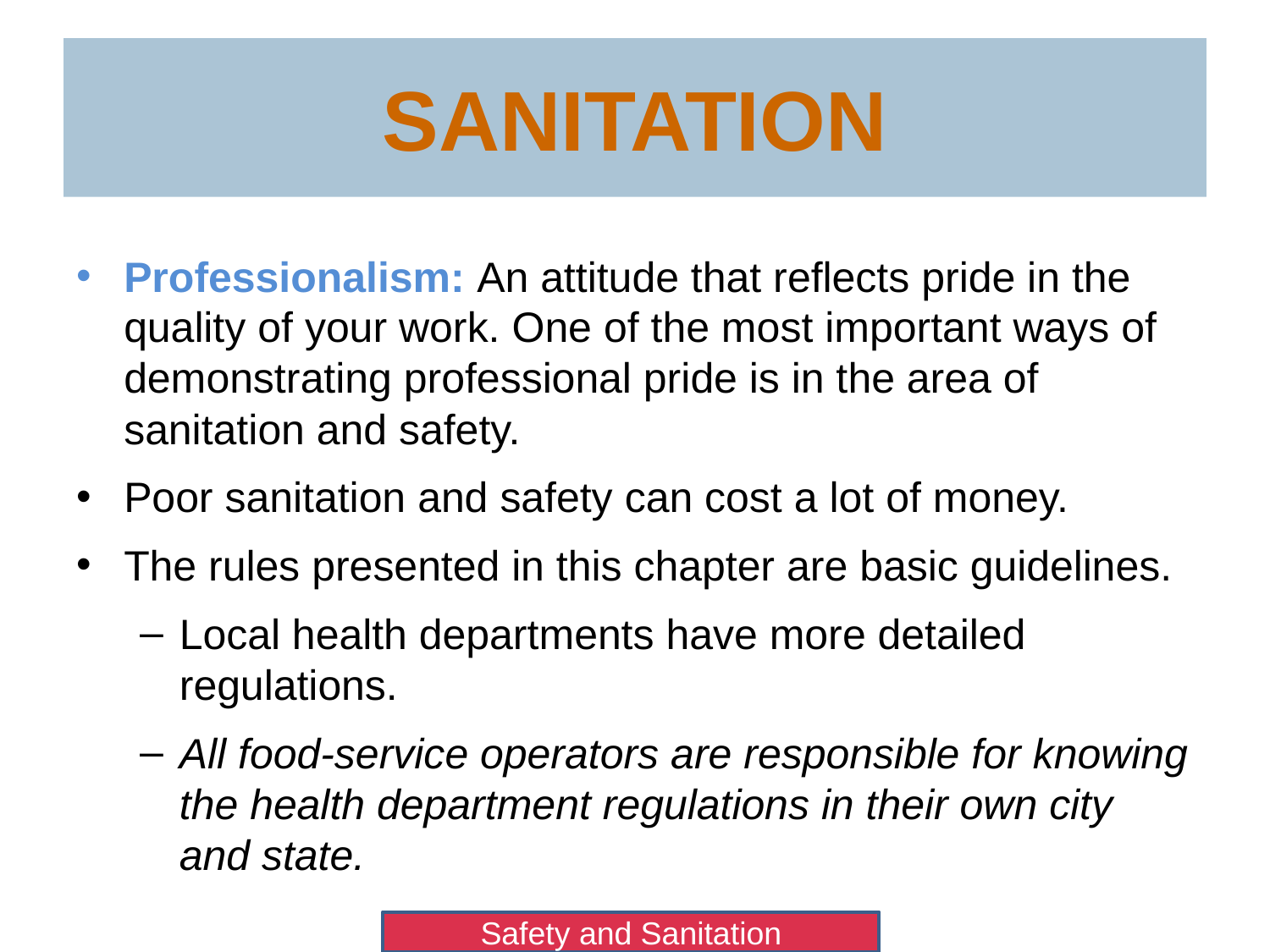

# Sanitation
Professionalism: An attitude that reflects pride in the quality of your work. One of the most important ways of demonstrating professional pride is in the area of sanitation and safety.
Poor sanitation and safety can cost a lot of money.
The rules presented in this chapter are basic guidelines.
Local health departments have more detailed regulations.
All food-service operators are responsible for knowing the health department regulations in their own city and state.

Safety and Sanitation